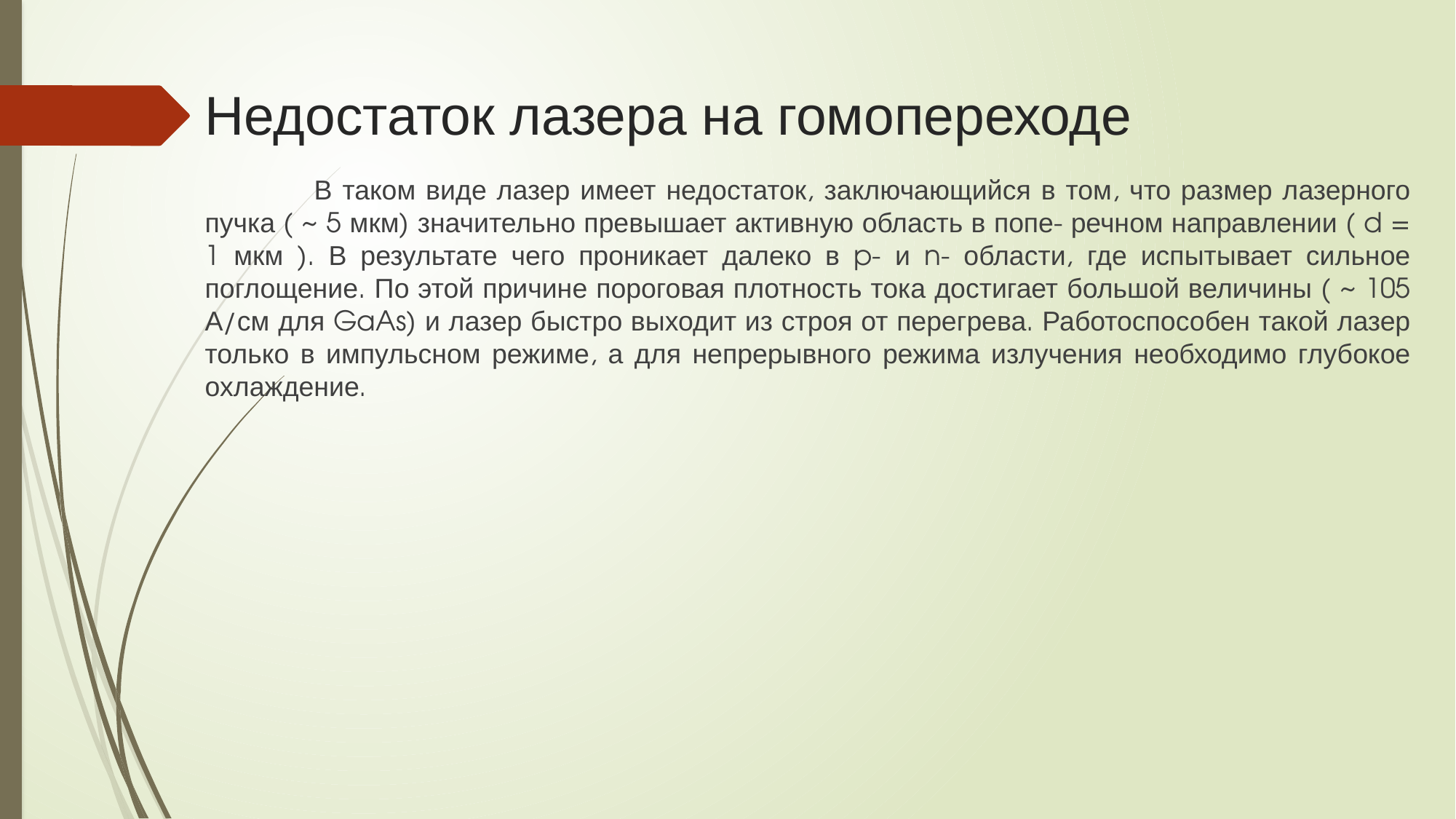

# Недостаток лазера на гомопереходе
	В таком виде лазер имеет недостаток, заключающийся в том, что размер лазерного пучка ( ~ 5 мкм) значительно превышает активную область в попе- речном направлении ( d = 1 мкм ). В результате чего проникает далеко в p- и n- области, где испытывает сильное поглощение. По этой причине пороговая плотность тока достигает большой величины ( ~ 105 А/см для GaAs) и лазер быстро выходит из строя от перегрева. Работоспособен такой лазер только в импульсном режиме, а для непрерывного режима излучения необходимо глубокое охлаждение.